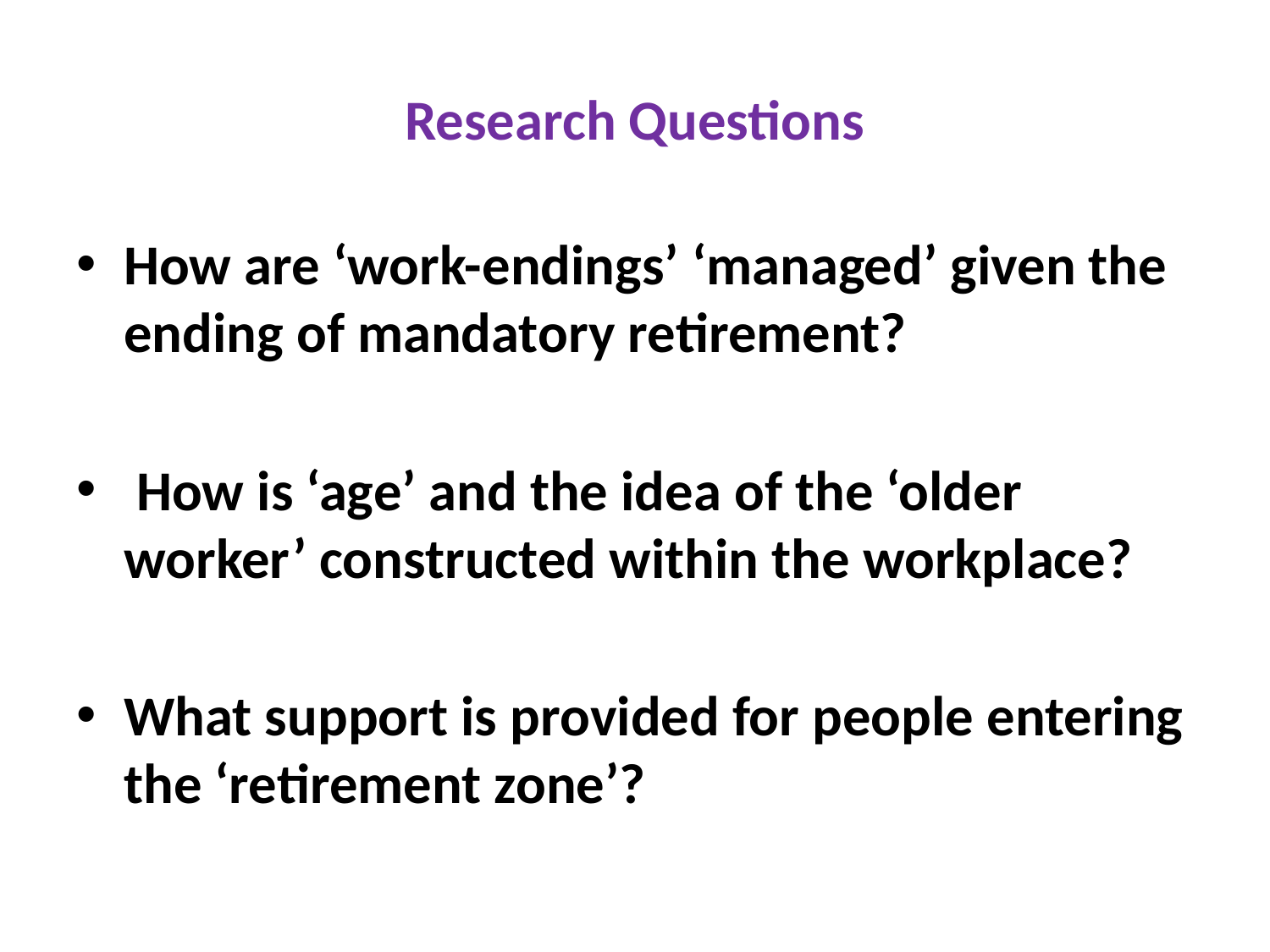

# Research Questions
How are ‘work-endings’ ‘managed’ given the ending of mandatory retirement?

 How is ‘age’ and the idea of the ‘older worker’ constructed within the workplace?

What support is provided for people entering the ‘retirement zone’?